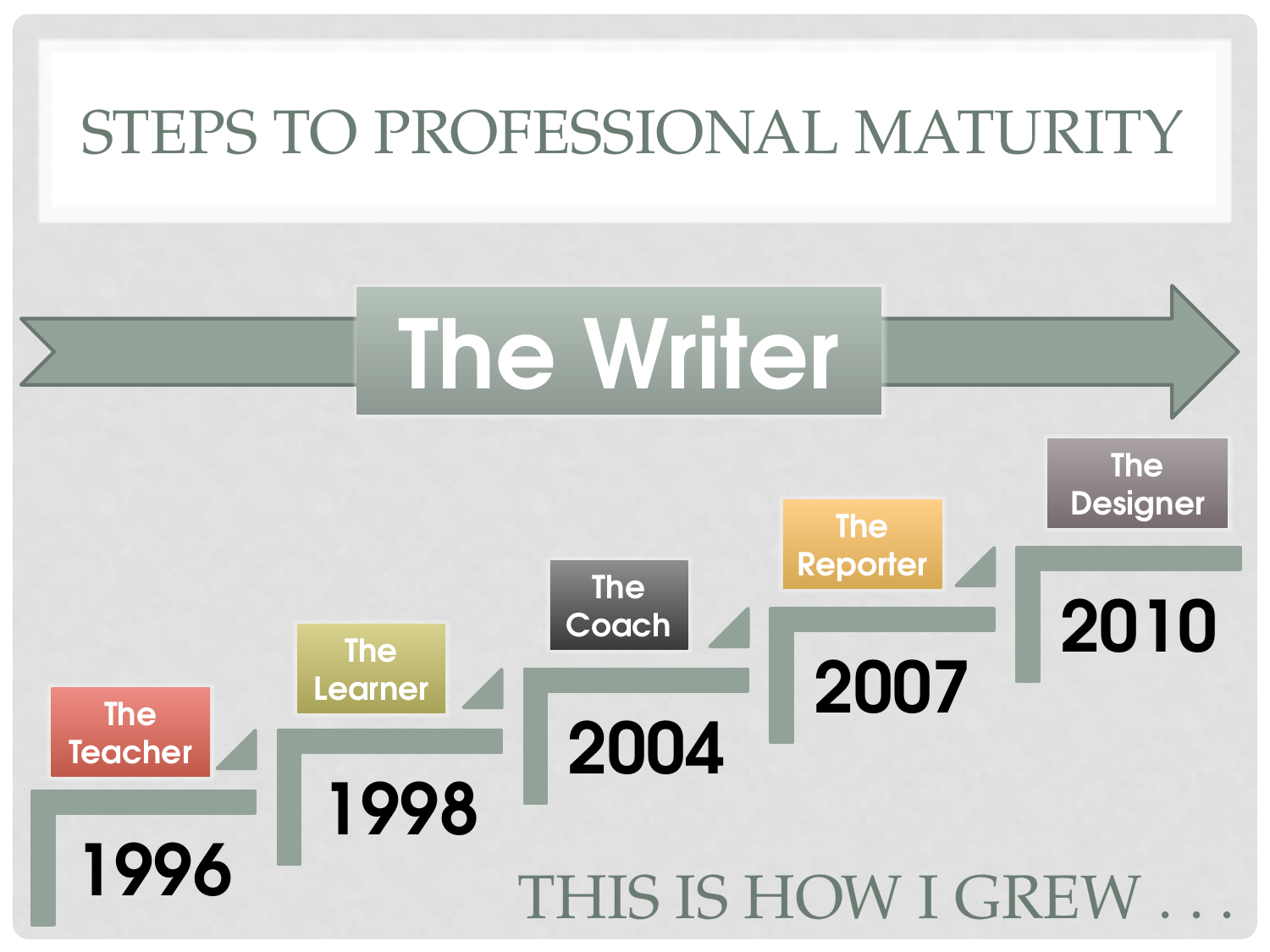

# Steps to Professional Maturity

The Writer
The Designer
1996
1998
2004
2007
2010
The Reporter
The Coach
The Learner
The Teacher
This is how I grew . . .